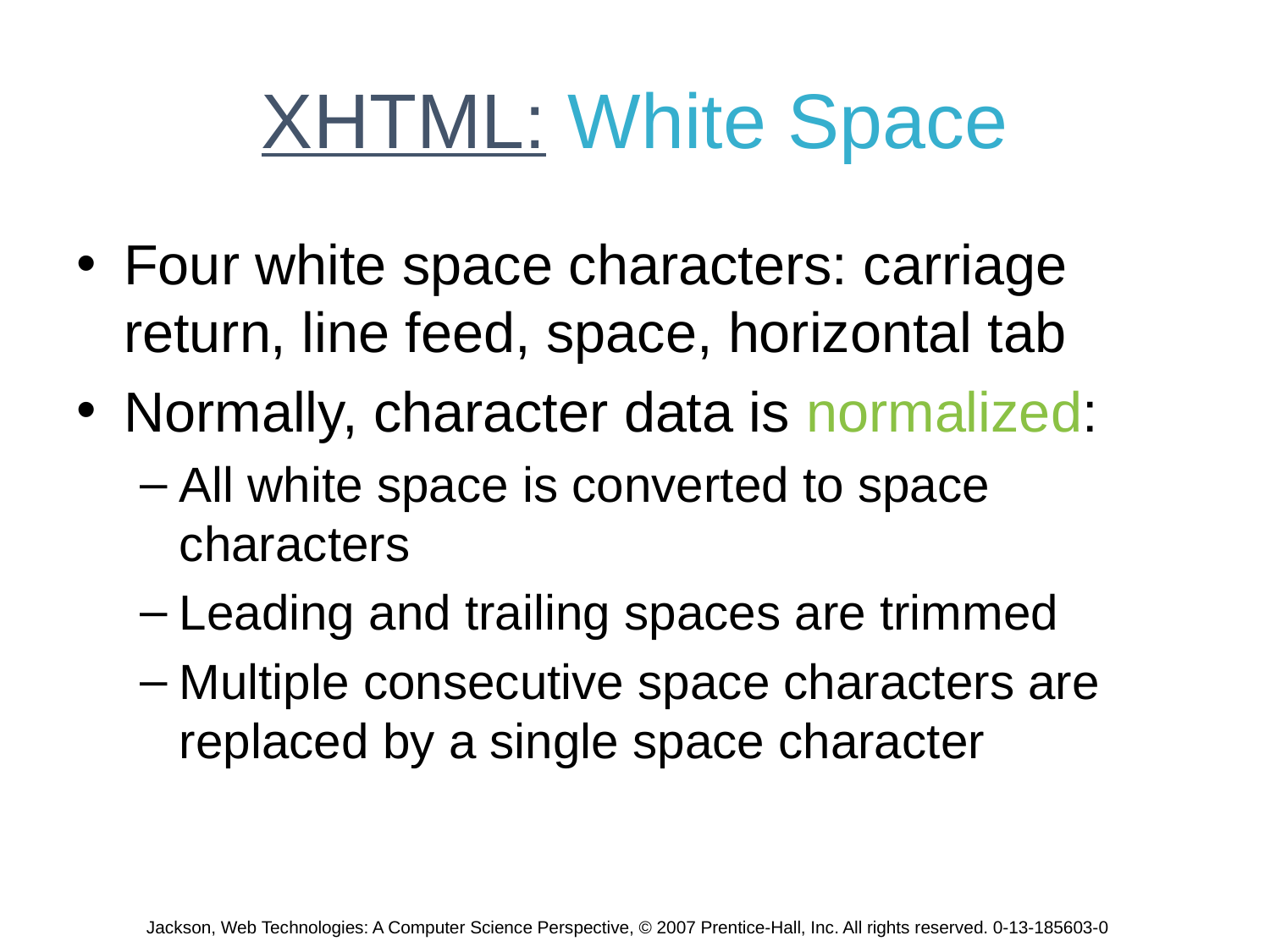

# XHTML: White Space
Four white space characters: carriage return, line feed, space, horizontal tab
Normally, character data is normalized:
All white space is converted to space characters
Leading and trailing spaces are trimmed
Multiple consecutive space characters are replaced by a single space character
Jackson, Web Technologies: A Computer Science Perspective, © 2007 Prentice-Hall, Inc. All rights reserved. 0-13-185603-0